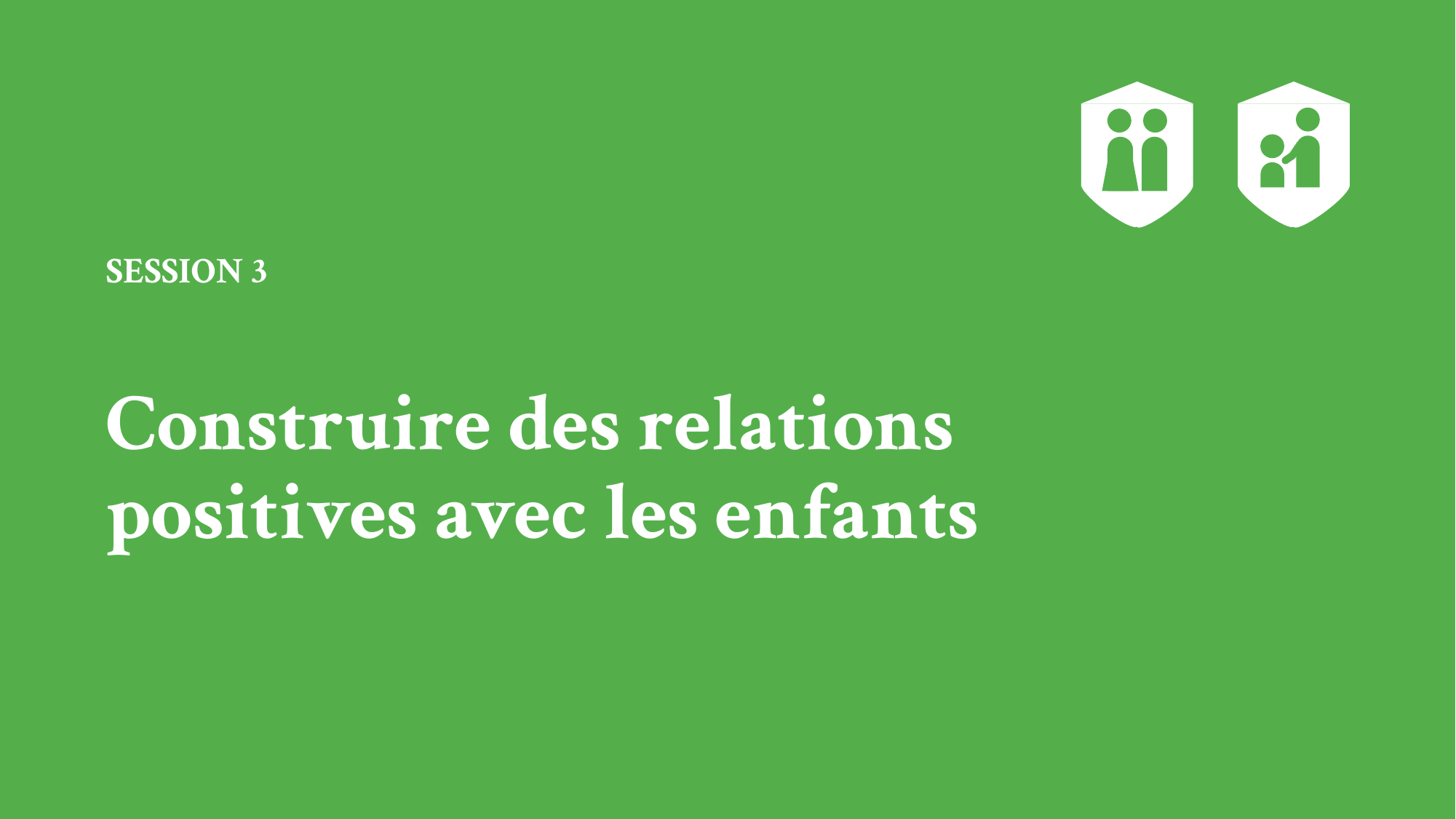

# SESSION 3 Construire des relations positives avec les enfants